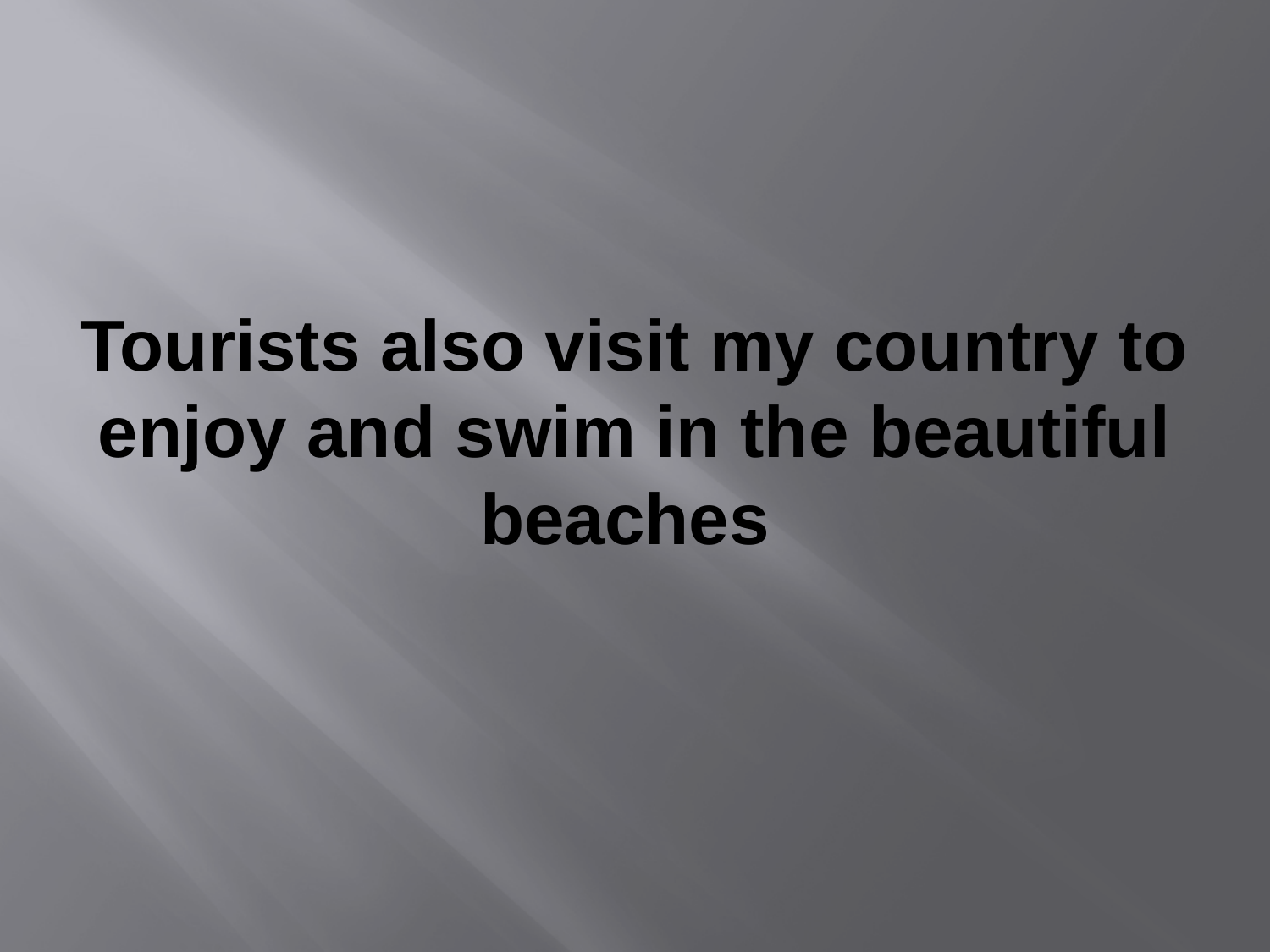

# Tourists also visit my country to enjoy and swim in the beautiful beaches